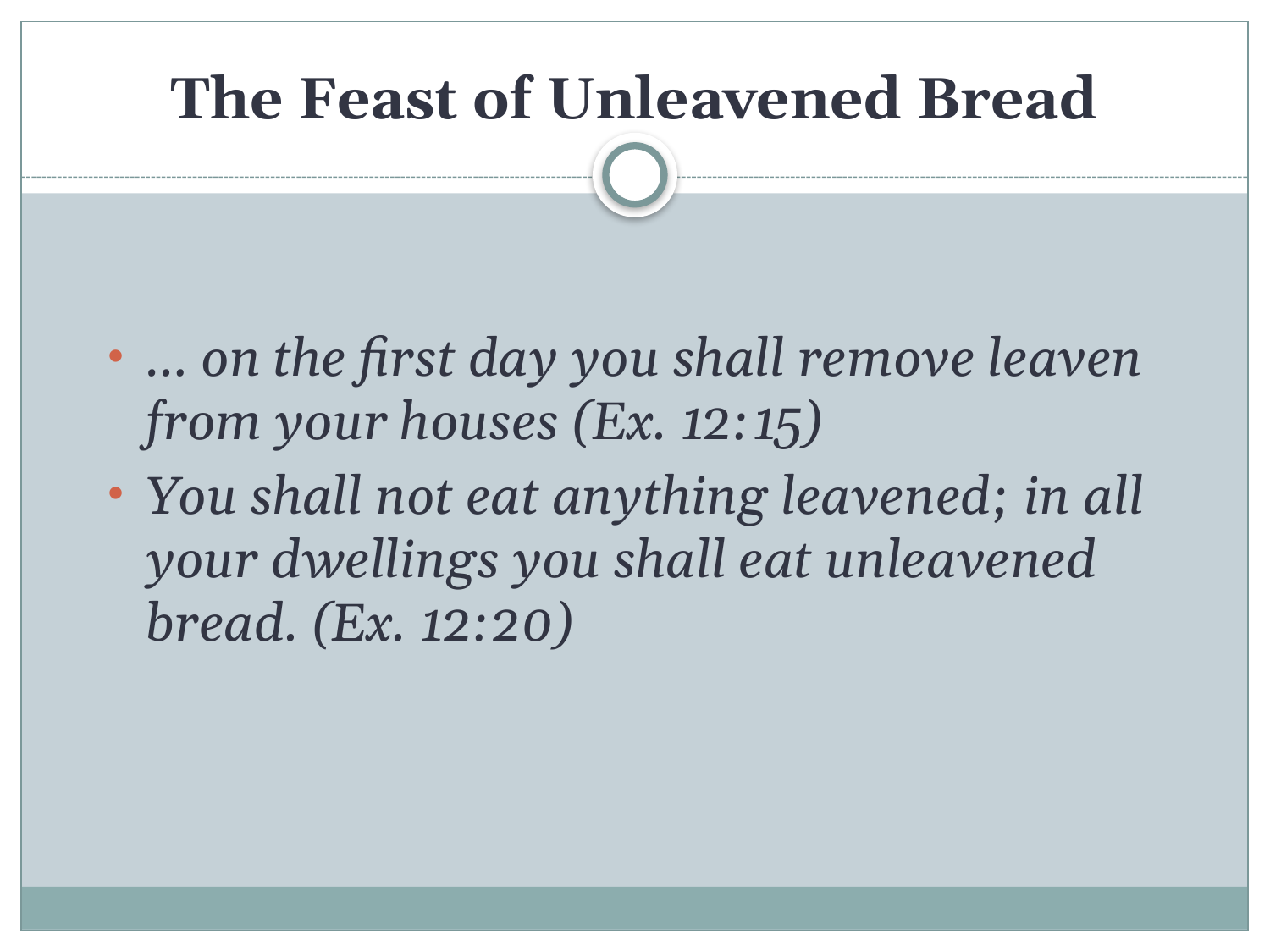

# The Feast of Unleavened Bread
… on the first day you shall remove leaven from your houses (Ex. 12:15)
You shall not eat anything leavened; in all your dwellings you shall eat unleavened bread. (Ex. 12:20)